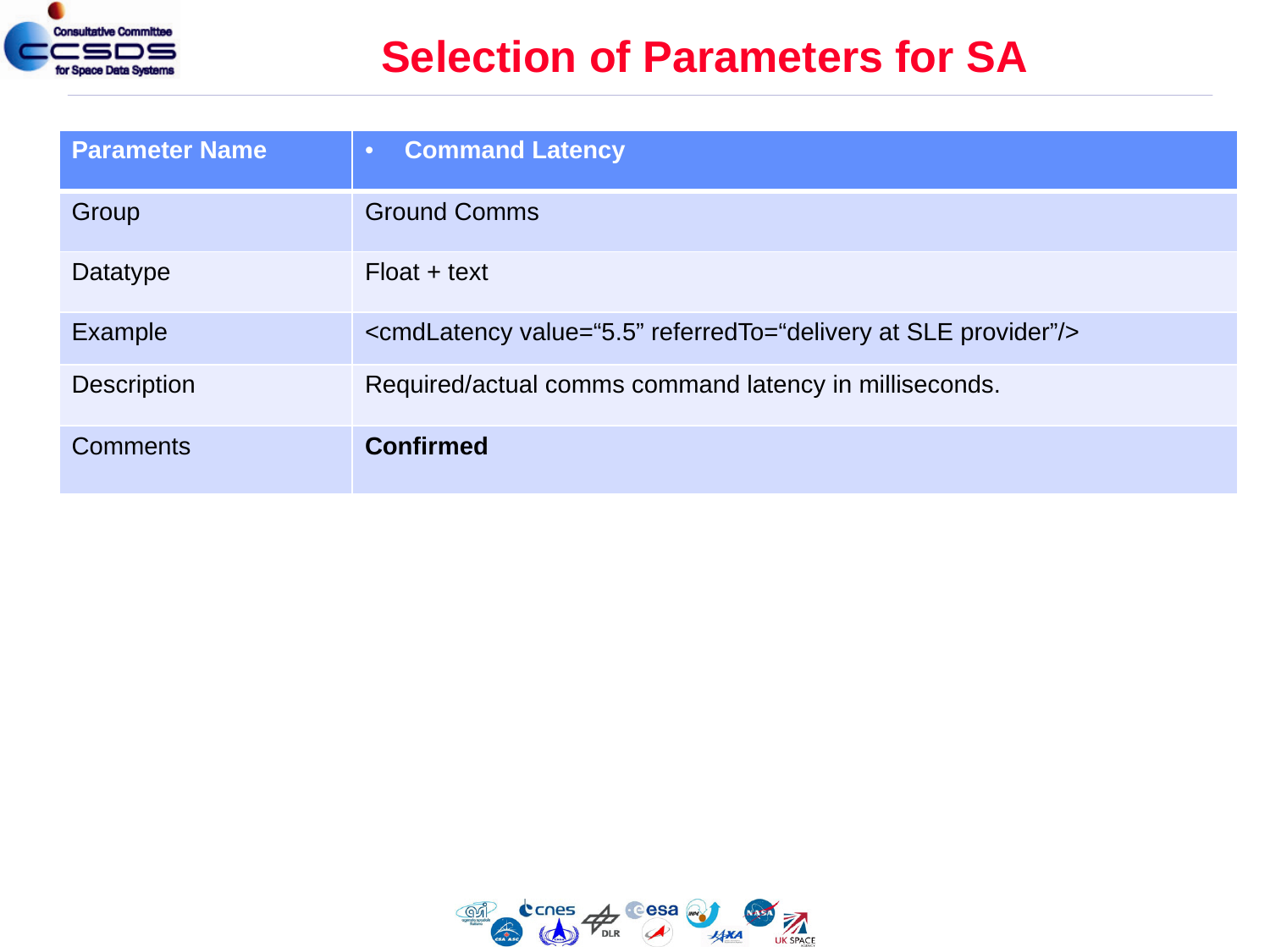

# Selection of Parameters for SA
| Parameter Name | Command Latency |
| --- | --- |
| Group | Ground Comms |
| Datatype | Float + text |
| Example | <cmdLatency value=“5.5” referredTo=“delivery at SLE provider”/> |
| Description | Required/actual comms command latency in milliseconds. |
| Comments | Confirmed |